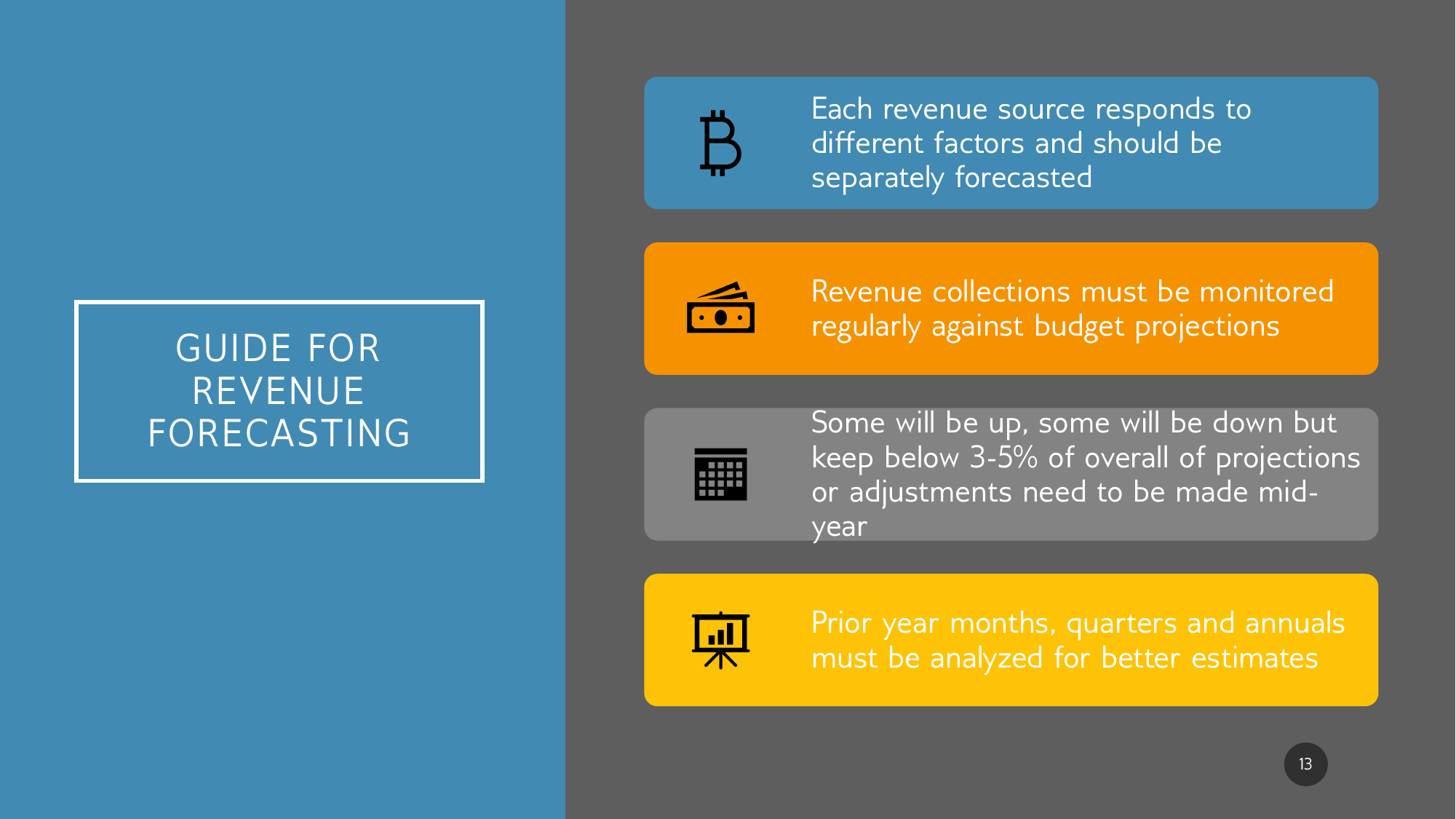

Each revenue source responds to different factors and should be separately forecasted
Revenue collections must be monitored regularly against budget projections
Some will be up, some will be down but keep below 3-5% of overall of projections or adjustments need to be made mid-year
Prior year months, quarters and annuals must be analyzed for better estimates
# Guide for Revenue Forecasting
13